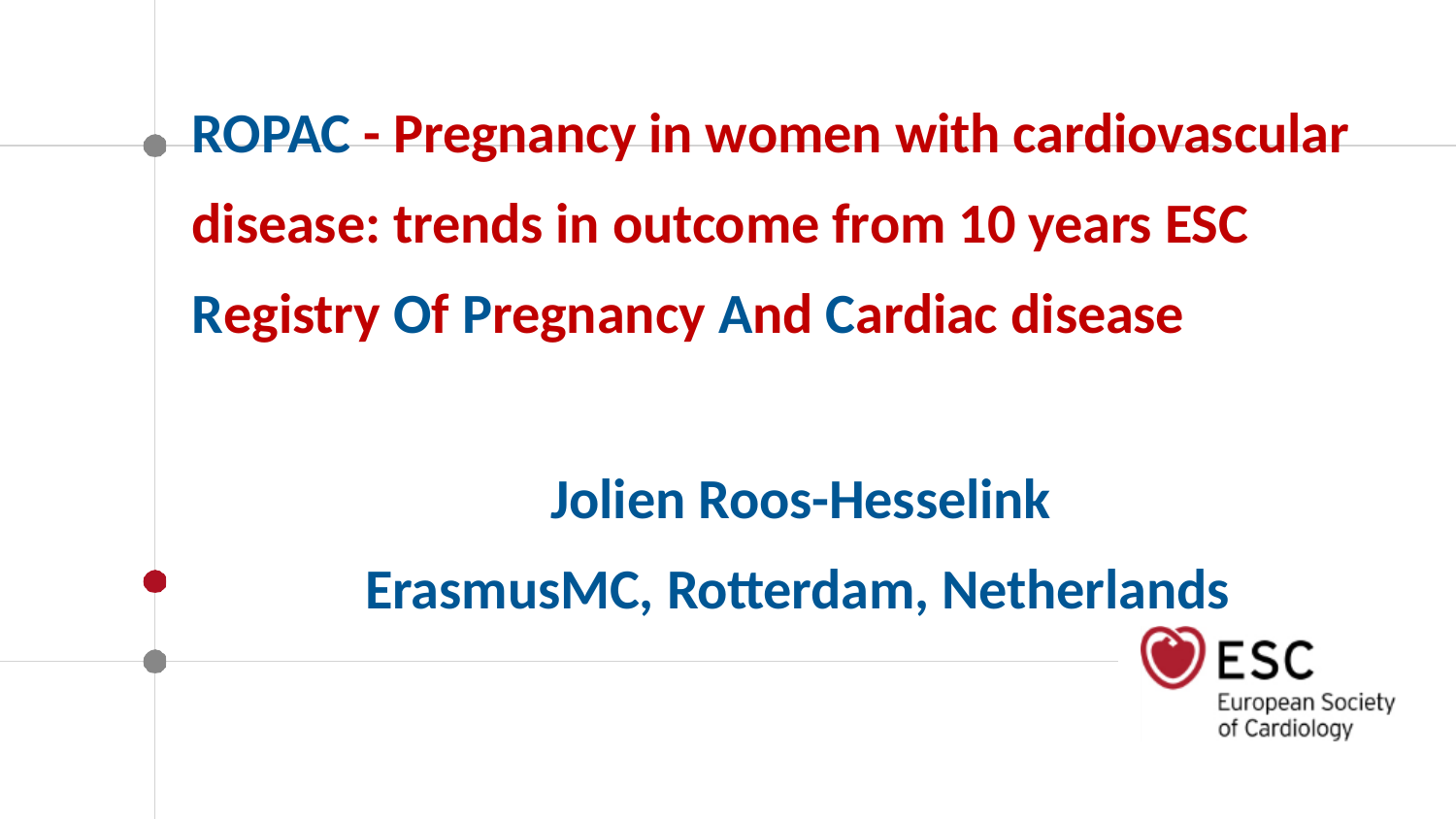

ROPAC - Pregnancy in women with cardiovascular  disease: trends in outcome from 10 years ESC  Registry Of Pregnancy And Cardiac disease

Jolien Roos-Hesselink  ErasmusMC, Rotterdam, Netherlands